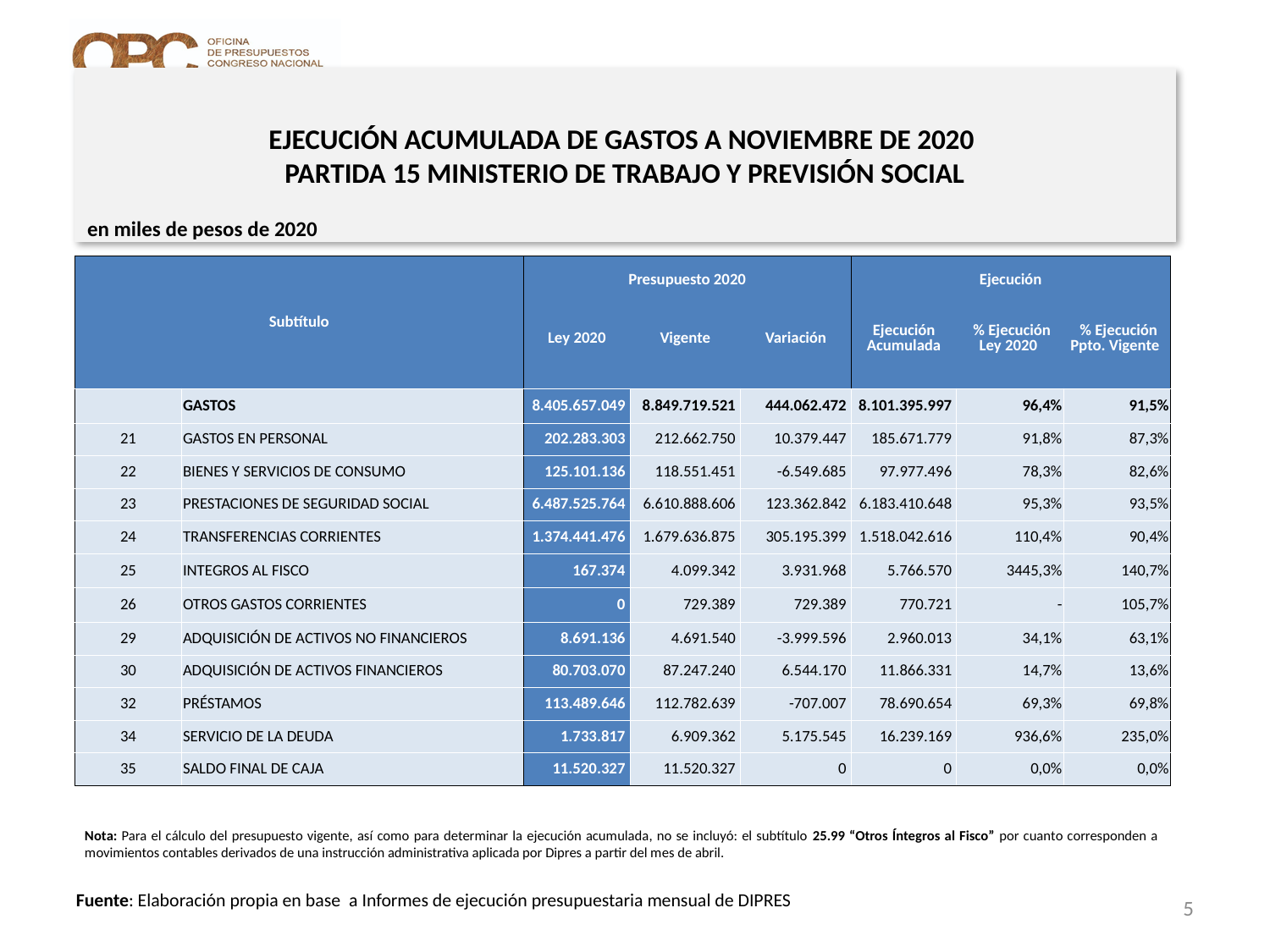

# EJECUCIÓN ACUMULADA DE GASTOS A NOVIEMBRE DE 2020 PARTIDA 15 MINISTERIO DE TRABAJO Y PREVISIÓN SOCIAL
en miles de pesos de 2020
| Subtítulo |  | Presupuesto 2020 |  |  | Ejecución |  |  |
| --- | --- | --- | --- | --- | --- | --- | --- |
|  |  | Ley 2020 | Vigente | Variación | Ejecución Acumulada | % Ejecución Ley 2020 | % Ejecución Ppto. Vigente |
|  | GASTOS | 8.405.657.049 | 8.849.719.521 | 444.062.472 | 8.101.395.997 | 96,4% | 91,5% |
| 21 | GASTOS EN PERSONAL | 202.283.303 | 212.662.750 | 10.379.447 | 185.671.779 | 91,8% | 87,3% |
| 22 | BIENES Y SERVICIOS DE CONSUMO | 125.101.136 | 118.551.451 | -6.549.685 | 97.977.496 | 78,3% | 82,6% |
| 23 | PRESTACIONES DE SEGURIDAD SOCIAL | 6.487.525.764 | 6.610.888.606 | 123.362.842 | 6.183.410.648 | 95,3% | 93,5% |
| 24 | TRANSFERENCIAS CORRIENTES | 1.374.441.476 | 1.679.636.875 | 305.195.399 | 1.518.042.616 | 110,4% | 90,4% |
| 25 | INTEGROS AL FISCO | 167.374 | 4.099.342 | 3.931.968 | 5.766.570 | 3445,3% | 140,7% |
| 26 | OTROS GASTOS CORRIENTES | 0 | 729.389 | 729.389 | 770.721 | - | 105,7% |
| 29 | ADQUISICIÓN DE ACTIVOS NO FINANCIEROS | 8.691.136 | 4.691.540 | -3.999.596 | 2.960.013 | 34,1% | 63,1% |
| 30 | ADQUISICIÓN DE ACTIVOS FINANCIEROS | 80.703.070 | 87.247.240 | 6.544.170 | 11.866.331 | 14,7% | 13,6% |
| 32 | PRÉSTAMOS | 113.489.646 | 112.782.639 | -707.007 | 78.690.654 | 69,3% | 69,8% |
| 34 | SERVICIO DE LA DEUDA | 1.733.817 | 6.909.362 | 5.175.545 | 16.239.169 | 936,6% | 235,0% |
| 35 | SALDO FINAL DE CAJA | 11.520.327 | 11.520.327 | 0 | 0 | 0,0% | 0,0% |
Nota: Para el cálculo del presupuesto vigente, así como para determinar la ejecución acumulada, no se incluyó: el subtítulo 25.99 “Otros Íntegros al Fisco” por cuanto corresponden a movimientos contables derivados de una instrucción administrativa aplicada por Dipres a partir del mes de abril.
5